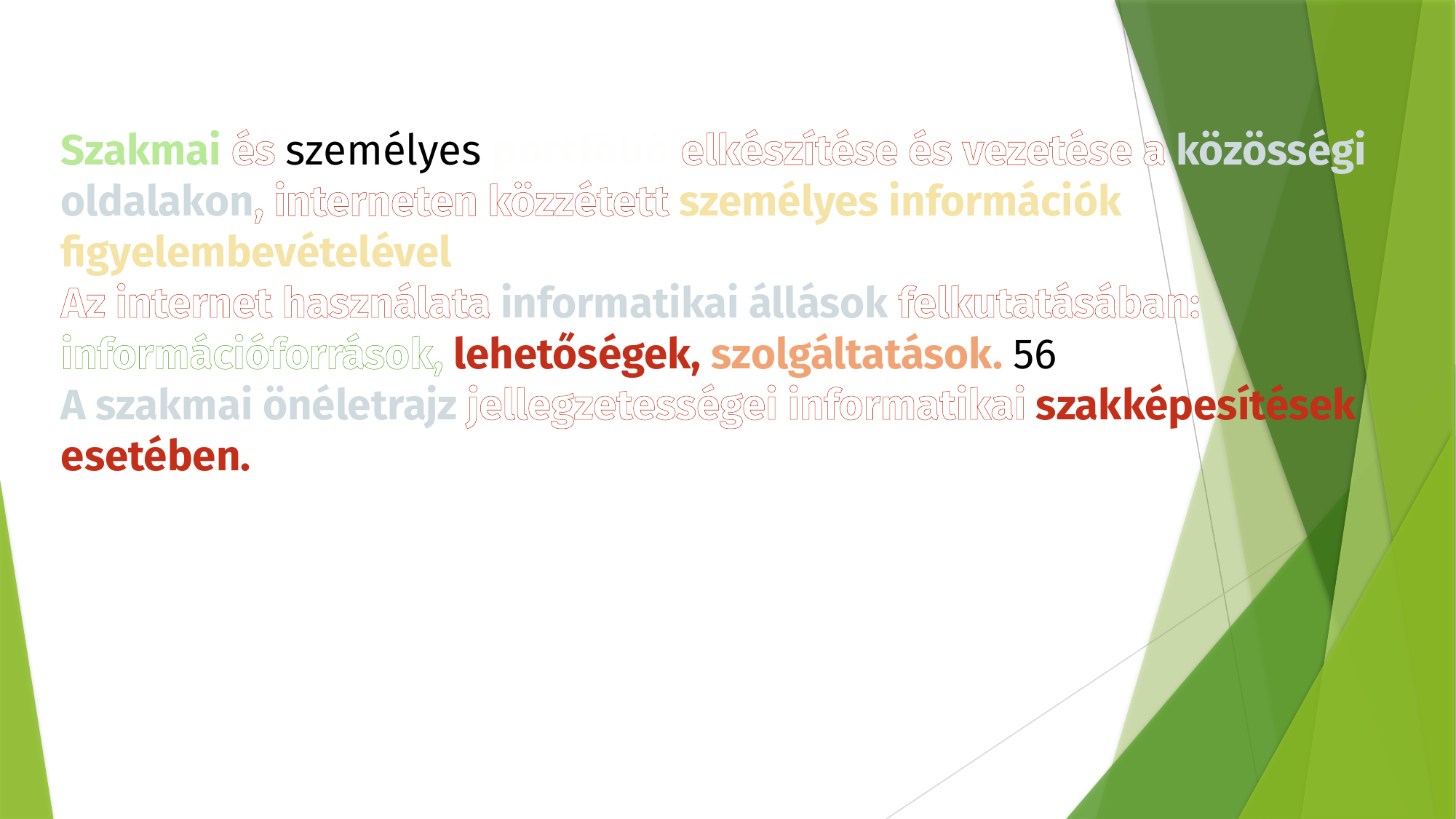

Szakmai és személyes portfólió elkészítése és vezetése a közösségi oldalakon, interneten közzétett személyes információk figyelembevételével
Az internet használata informatikai állások felkutatásában: információforrások, lehetőségek, szolgáltatások. 56
A szakmai önéletrajz jellegzetességei informatikai szakképesítések esetében.